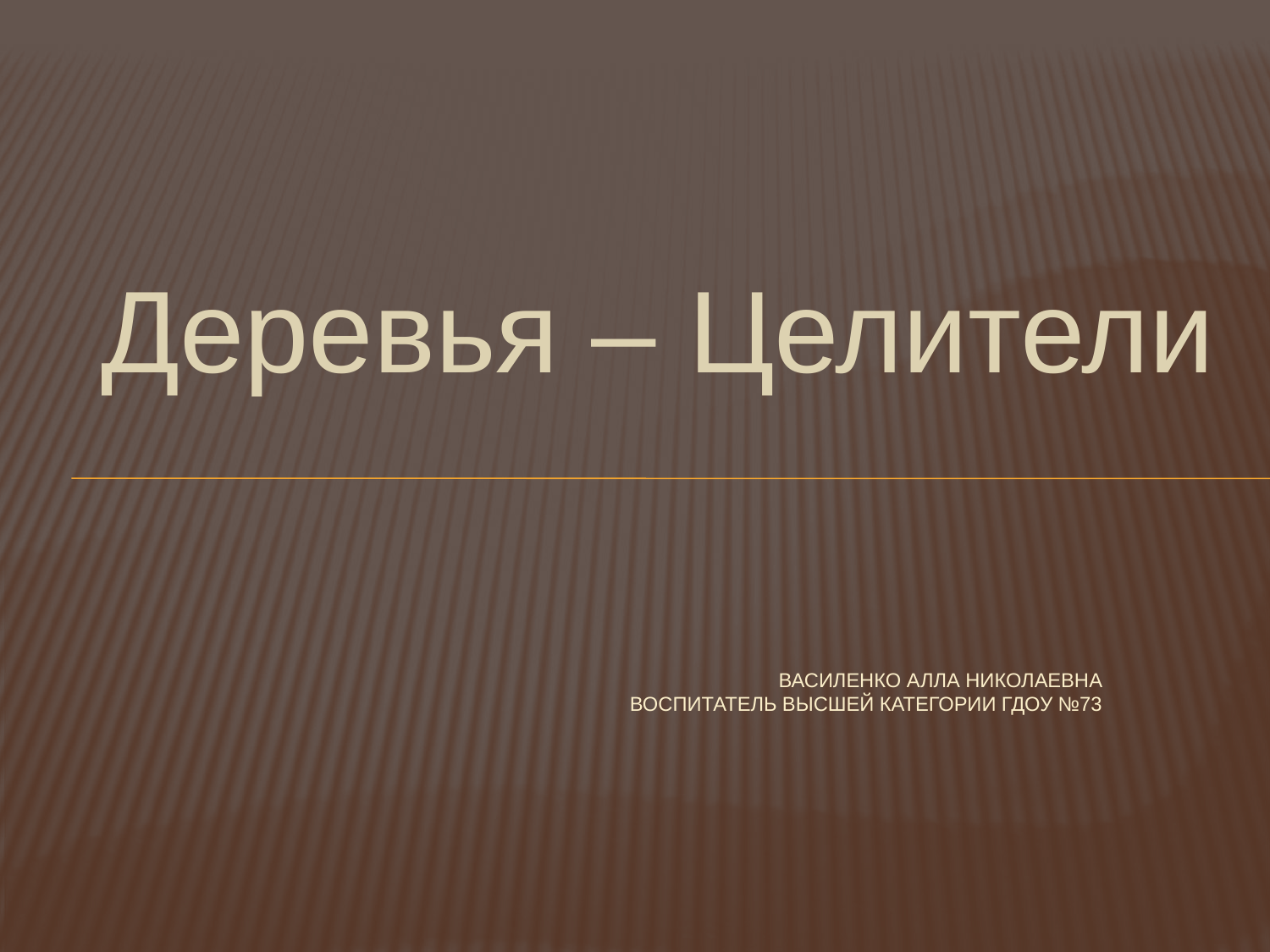

Деревья – Целители
# Василенко Алла Николаевна Воспитатель высшей категории ГДОУ №73